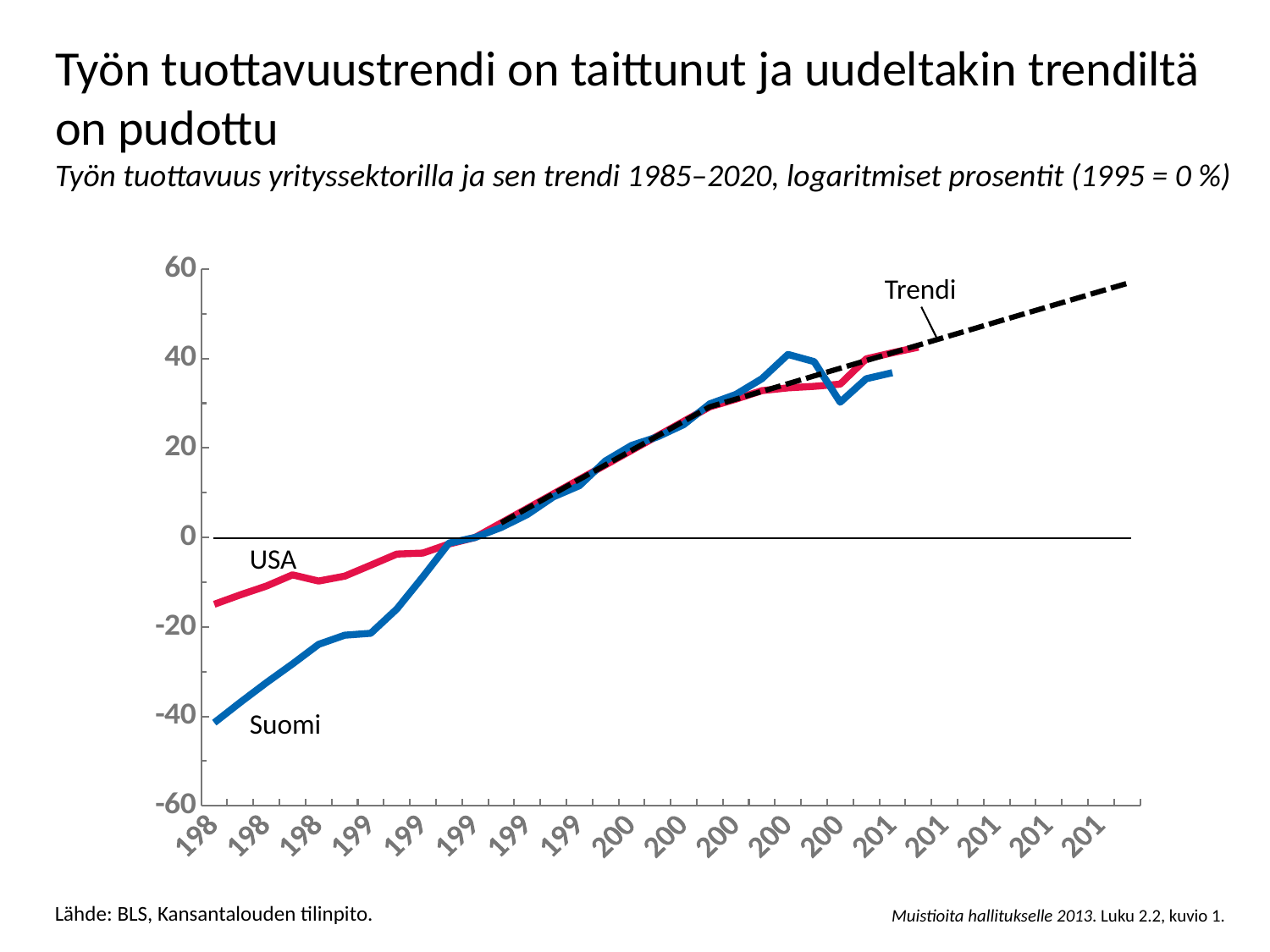

Työn tuottavuustrendi on taittunut ja uudeltakin trendiltä
on pudottu
Työn tuottavuus yrityssektorilla ja sen trendi 1985–2020, logaritmiset prosentit (1995 = 0 %)

### Chart

| Category | USA | Suomi | Trendi |
|---|---|---|---|
| 1985 | -14.936994668976114 | -41.42253321826848 | None |
| 1986 | -12.820745459392644 | -36.859537772680355 | None |
| 1987 | -10.86371783037103 | -32.46285649358685 | None |
| 1988 | -8.360418783876215 | -28.282855596937846 | None |
| 1989 | -9.749071038383955 | -23.89314644620182 | None |
| 1990 | -8.658596561376731 | -21.849671655744977 | None |
| 1991 | -6.199083323254414 | -21.422415020521257 | None |
| 1992 | -3.7052527561085804 | -16.000218766203588 | None |
| 1993 | -3.490572504738396 | -8.788557367478903 | None |
| 1994 | -1.4599466325740387 | -1.2658396871923578 | None |
| 1995 | 0.0 | 0.0 | None |
| 1996 | 3.2449099102593935 | 2.2412202403429897 | 3.2449099102593935 |
| 1997 | 6.489819820518761 | 5.112121360409897 | 6.489819820518782 |
| 1998 | 9.734729730778172 | 9.069313180620263 | 9.734729730778172 |
| 1999 | 12.979639641037572 | 11.563154627357079 | 12.979639641037572 |
| 2000 | 16.224549551296967 | 17.11442562038295 | 16.224549551296967 |
| 2001 | 19.469459461556355 | 20.573890096832876 | 19.469459461556372 |
| 2002 | 22.71436937181574 | 22.496934289873728 | 22.714369371815753 |
| 2003 | 25.95927928207513 | 25.226330748862182 | 25.959279282075148 |
| 2004 | 29.20418919233453 | 29.865757650278958 | 29.20418919233453 |
| 2005 | 30.929026309555006 | 31.96504645030539 | 30.92902630955502 |
| 2006 | 32.82003353201902 | 35.49646891215201 | 32.65386342677551 |
| 2007 | 33.45193171413256 | 40.921582810227626 | 34.37870054399601 |
| 2008 | 33.78485650035112 | 39.30870869415207 | 36.10353766121651 |
| 2009 | 34.27540523005545 | 30.226023406136697 | 37.828374778436995 |
| 2010 | 39.92040905643494 | 35.47982582315629 | 39.55321189565748 |
| 2011 | 41.29112666791326 | 36.827232031475795 | 41.278049012878 |
| 2012 | 42.55120806849791 | None | 43.00288613009849 |
| 2013 | None | None | 44.727723247318984 |
| 2014 | None | None | 46.45256036453947 |
| 2015 | None | None | 48.17739748175997 |
| 2016 | None | None | 49.90223459898048 |
| 2017 | None | None | 51.62707171620098 |
| 2018 | None | None | 53.35190883342148 |
| 2019 | None | None | 55.07674595064198 |
| 2020 | None | None | 56.801583067862474 |
Trendi
USA
Suomi
Lähde: BLS, Kansantalouden tilinpito.
Muistioita hallitukselle 2013. Luku 2.2, kuvio 1.